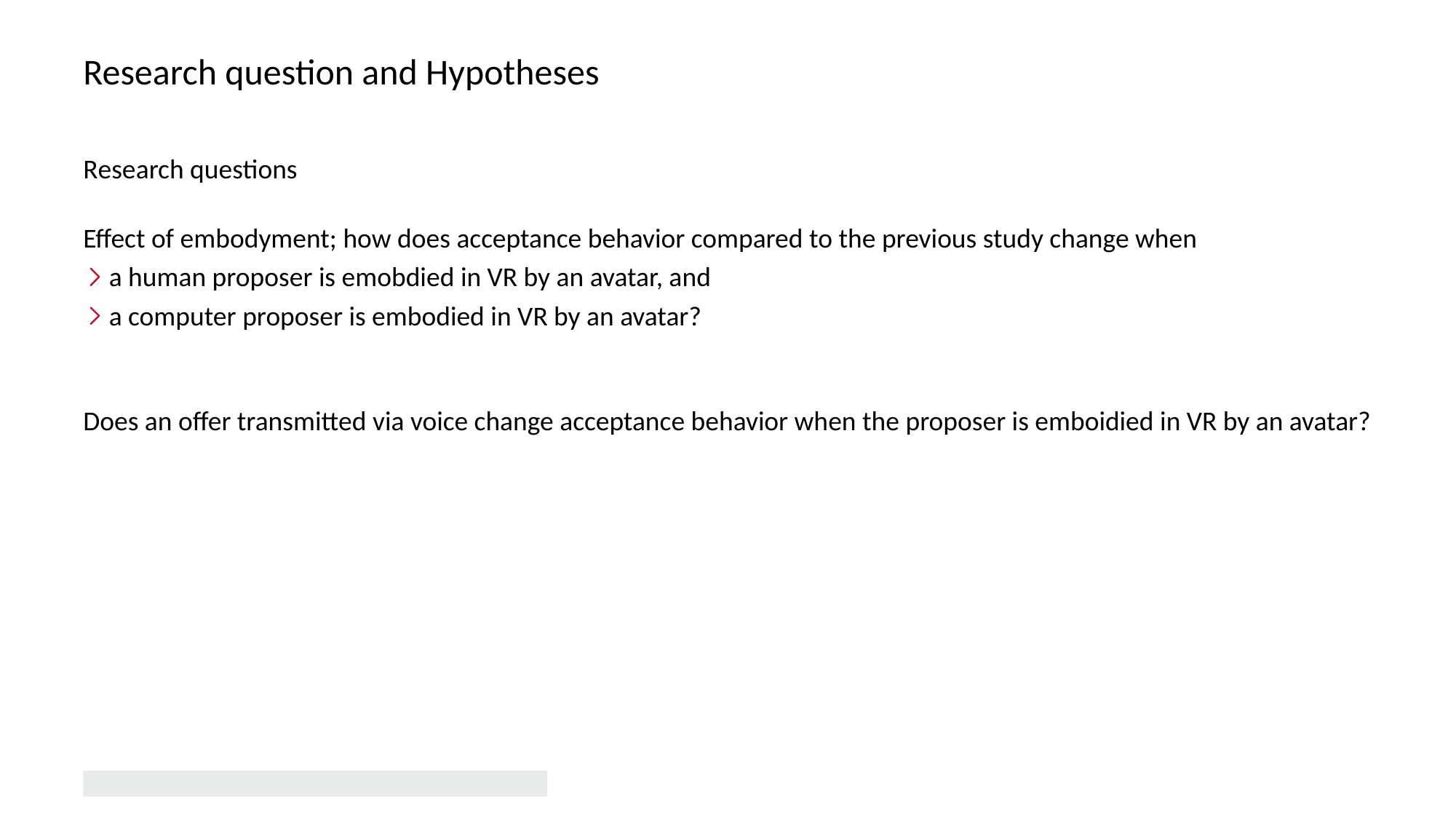

# Research question and Hypotheses
Research questions
Effect of embodyment; how does acceptance behavior compared to the previous study change when
a human proposer is emobdied in VR by an avatar, and
a computer proposer is embodied in VR by an avatar?

Does an offer transmitted via voice change acceptance behavior when the proposer is emboidied in VR by an avatar?

28